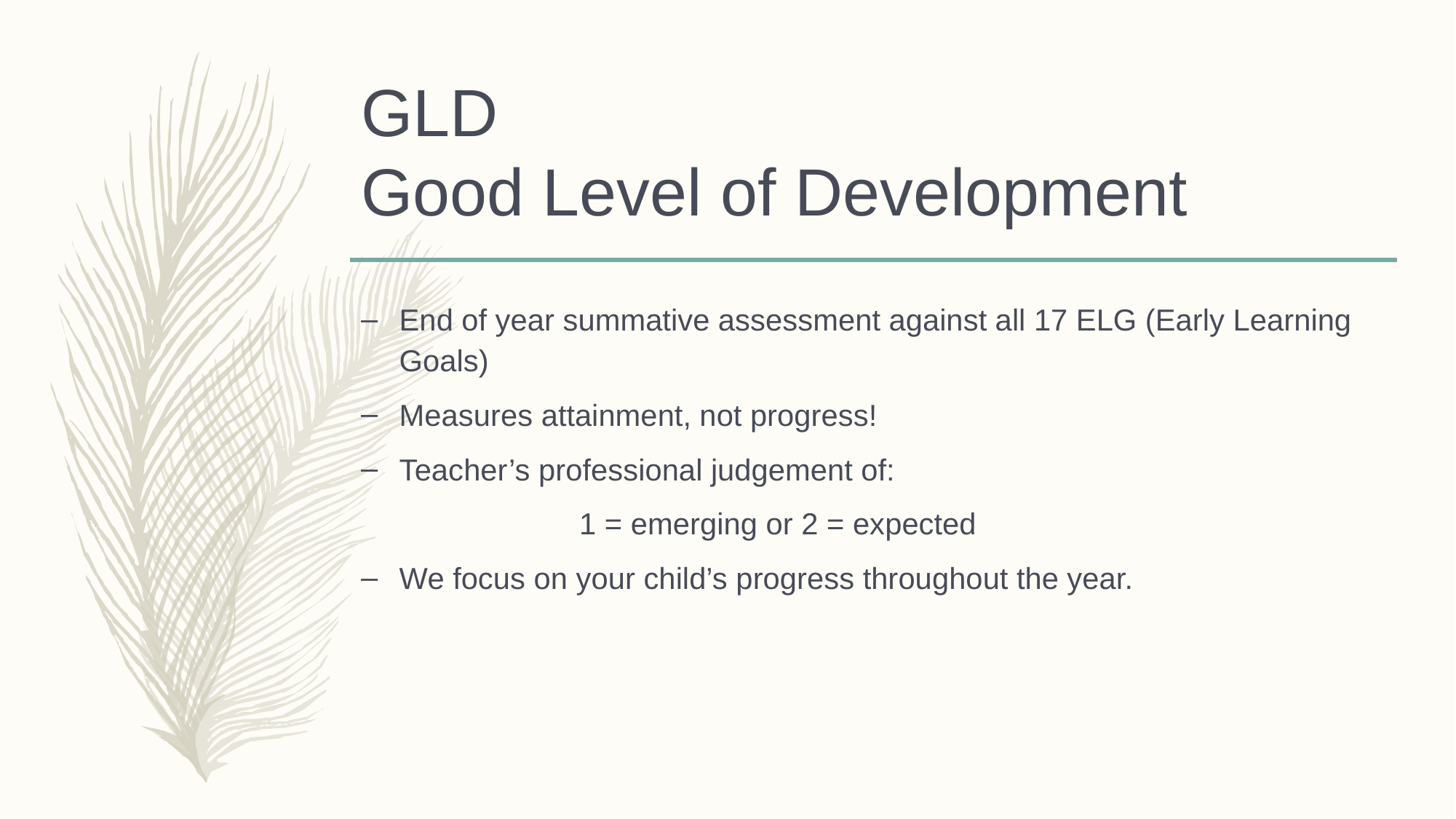

# GLD Good Level of Development
End of year summative assessment against all 17 ELG (Early Learning Goals)
Measures attainment, not progress!
Teacher’s professional judgement of:
		1 = emerging or 2 = expected
We focus on your child’s progress throughout the year.